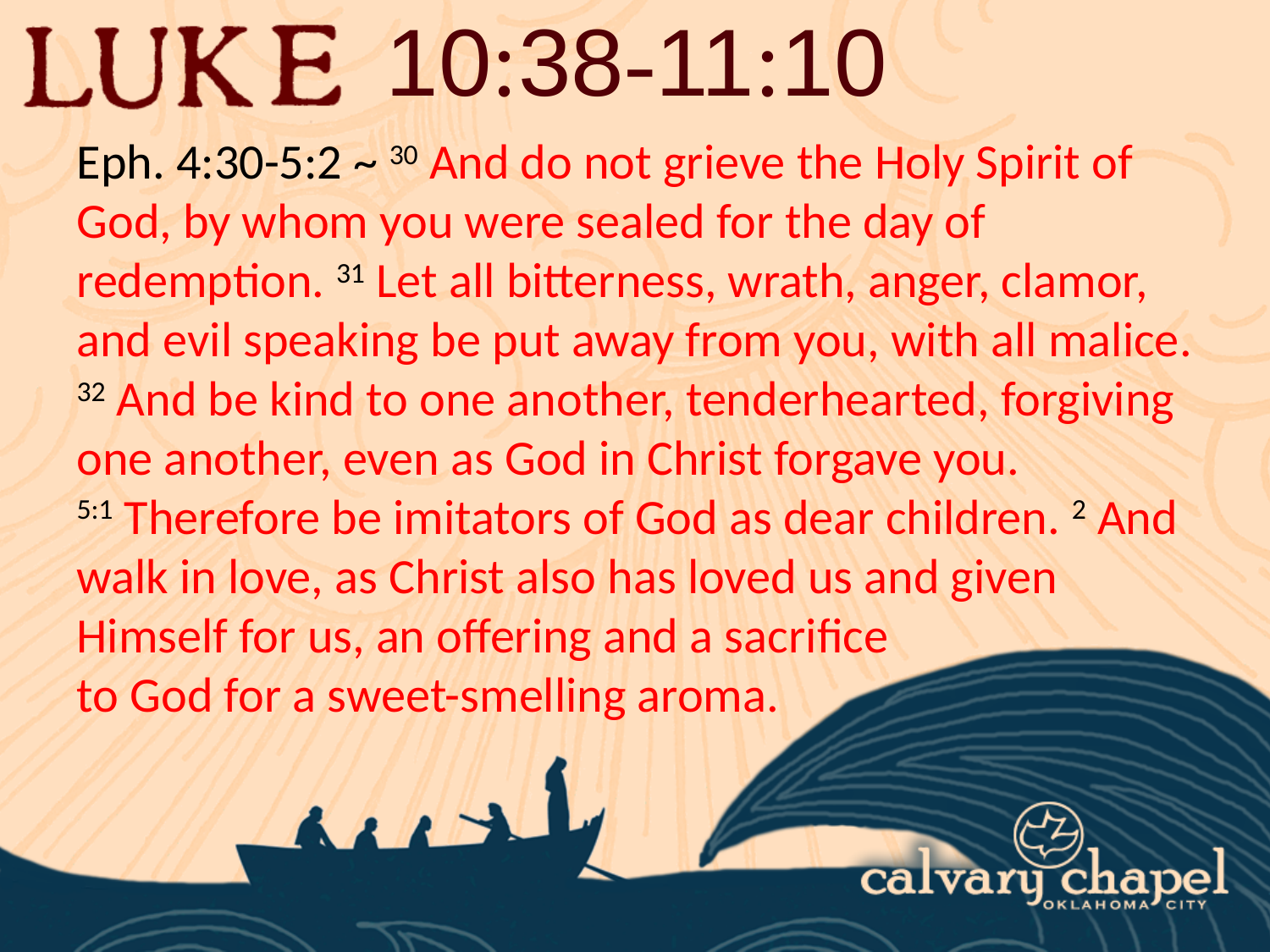

10:38-11:10
Eph. 4:30-5:2 ~ 30 And do not grieve the Holy Spirit of God, by whom you were sealed for the day of redemption. 31 Let all bitterness, wrath, anger, clamor, and evil speaking be put away from you, with all malice. 32 And be kind to one another, tenderhearted, forgiving one another, even as God in Christ forgave you.
5:1 Therefore be imitators of God as dear children. 2 And walk in love, as Christ also has loved us and given Himself for us, an offering and a sacrifice
to God for a sweet-smelling aroma.